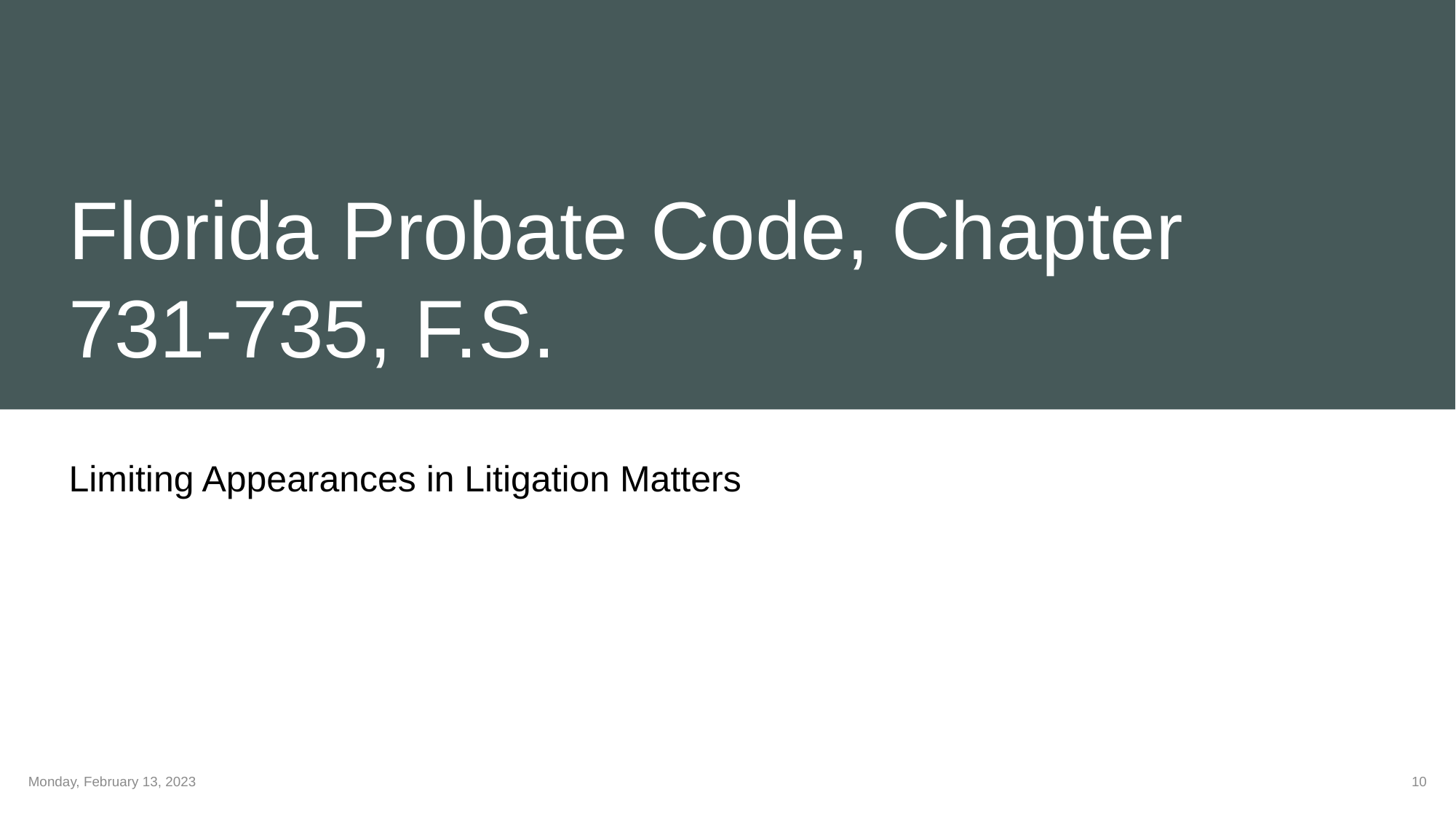

# Florida Probate Code, Chapter 731-735, F.S.
Limiting Appearances in Litigation Matters
10
Monday, February 13, 2023